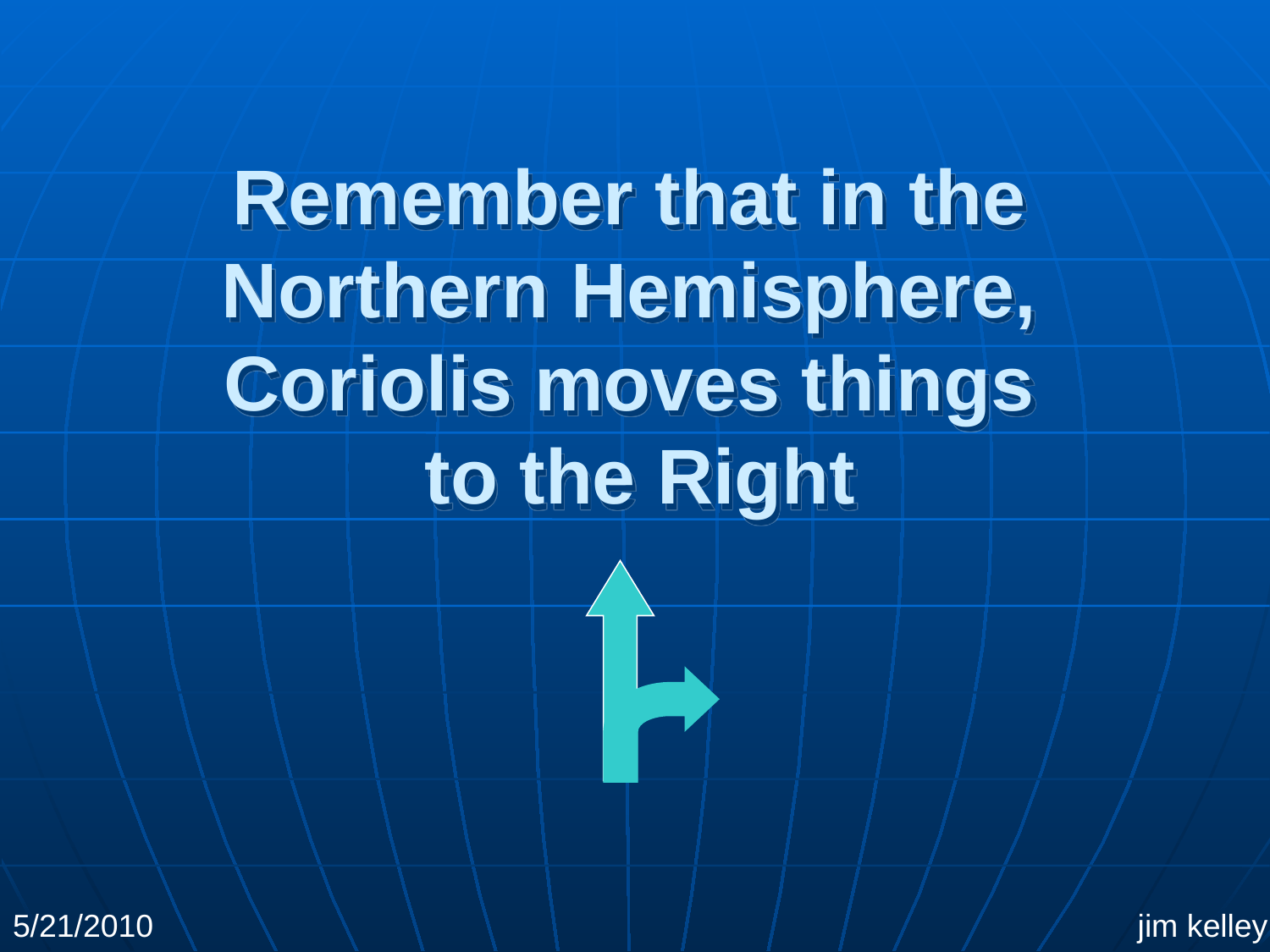

# Remember that in the Northern Hemisphere, Coriolis moves things to the Right

5/21/2010
jim kelley